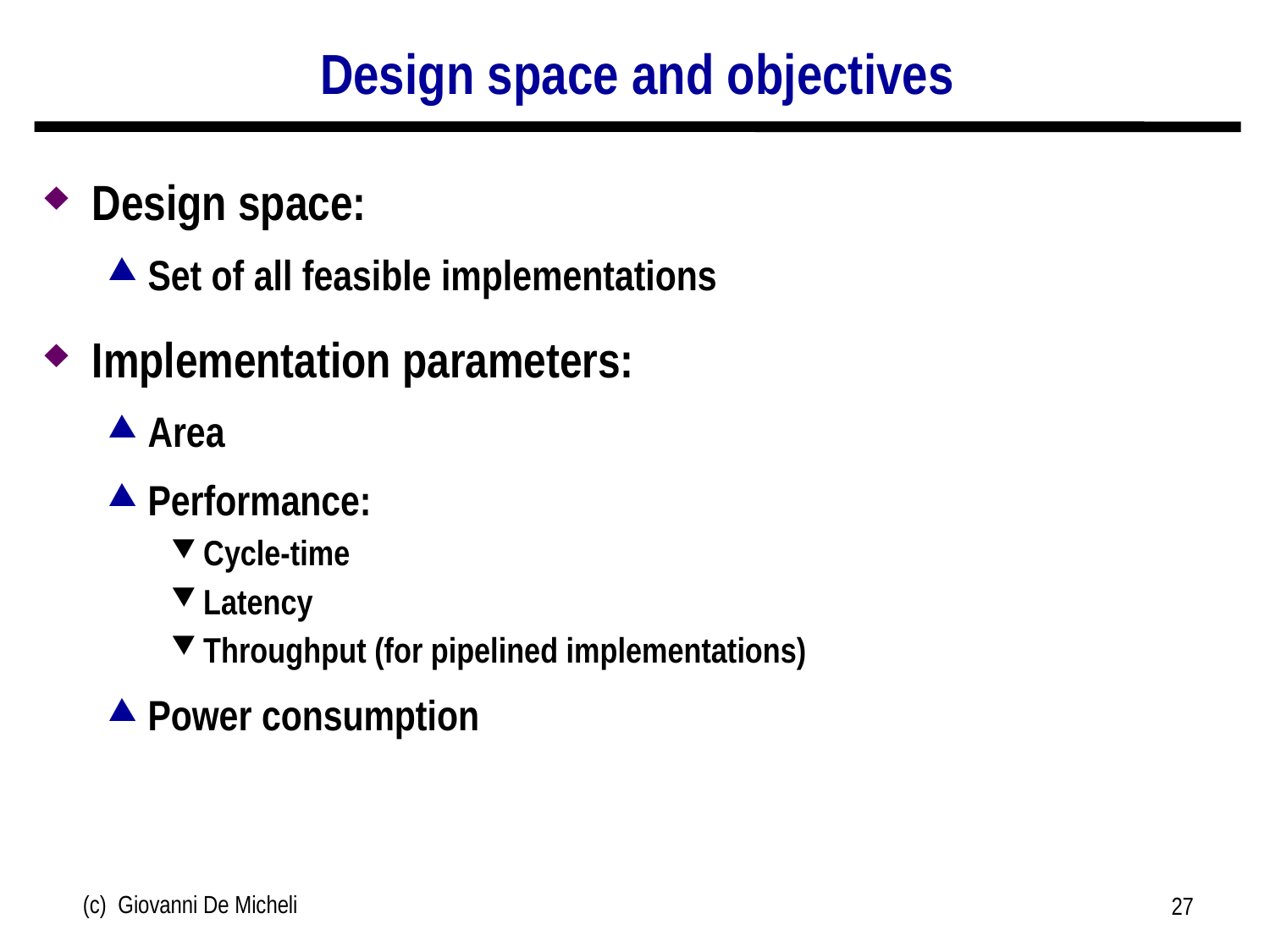

# Design space and objectives
Design space:
Set of all feasible implementations
Implementation parameters:
Area
Performance:
Cycle-time
Latency
Throughput (for pipelined implementations)
Power consumption
(c)  Giovanni De Micheli
27